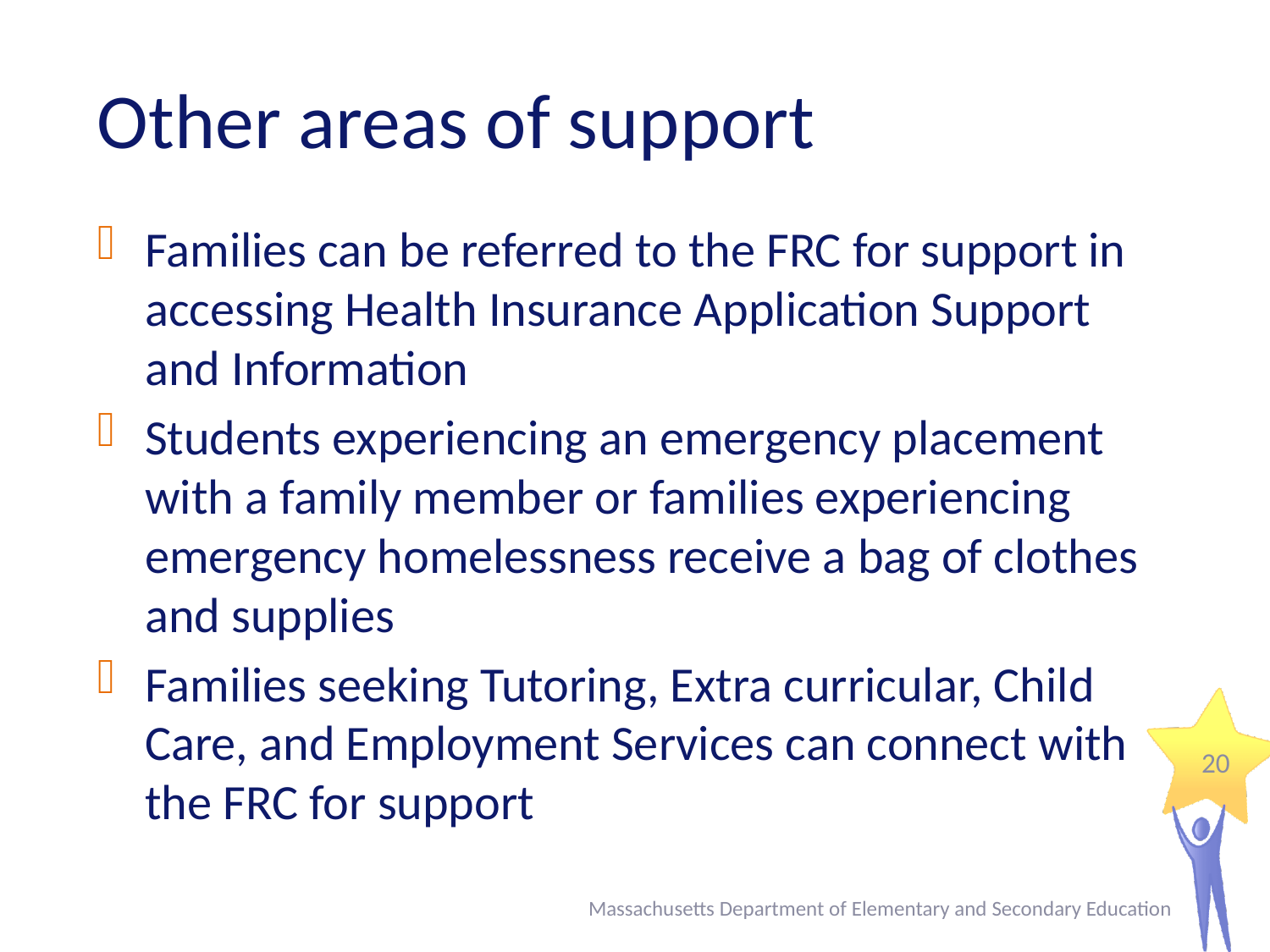

# Other areas of support
Families can be referred to the FRC for support in accessing Health Insurance Application Support and Information
Students experiencing an emergency placement with a family member or families experiencing emergency homelessness receive a bag of clothes and supplies
Families seeking Tutoring, Extra curricular, Child Care, and Employment Services can connect with the FRC for support
20
Massachusetts Department of Elementary and Secondary Education